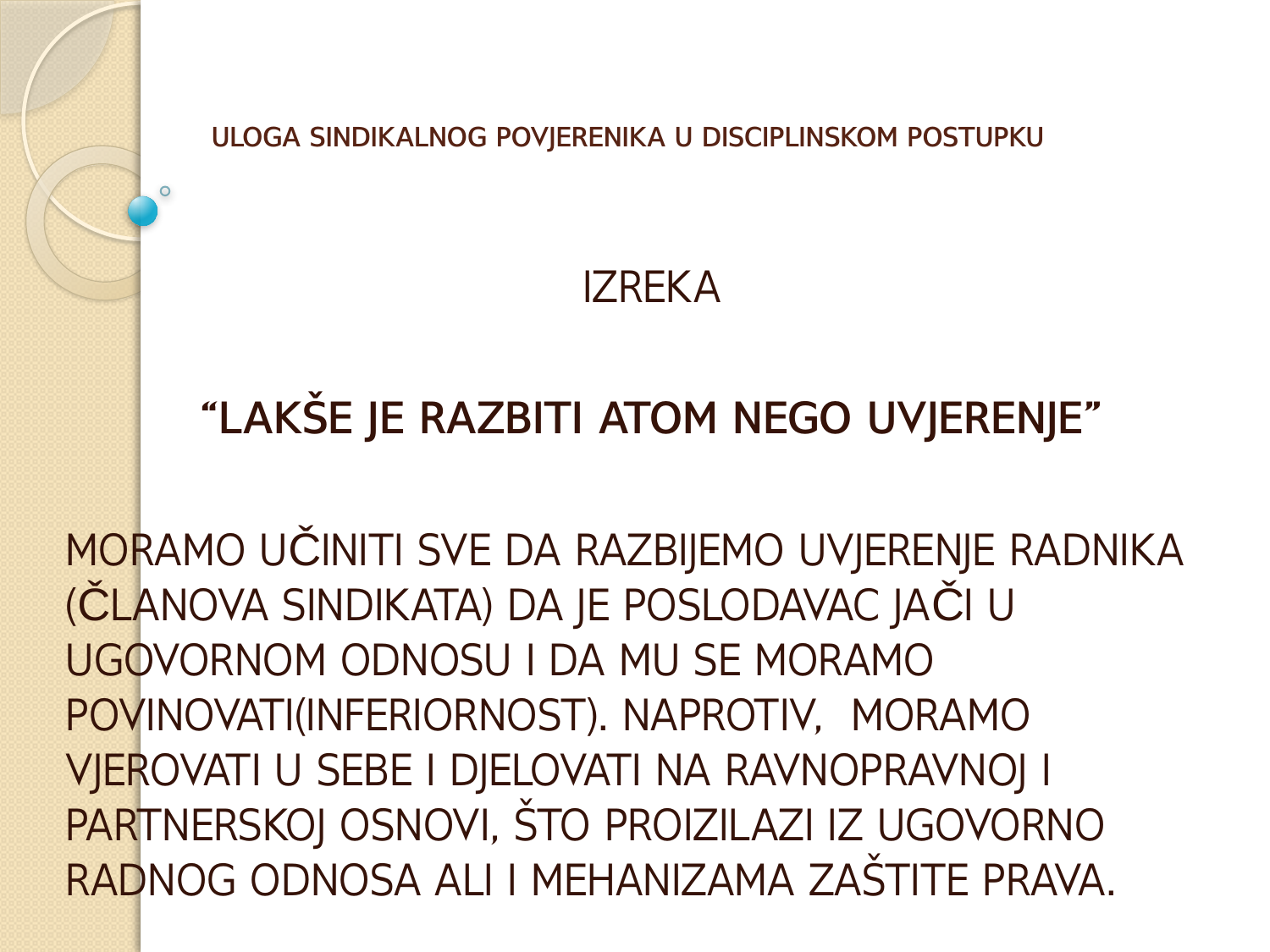

# ULOGA SINDIKALNOG POVJERENIKA U DISCIPLINSKOM POSTUPKU
IZREKA

“LAKŠE JE RAZBITI ATOM NEGO UVJERENJE”

MORAMO UČINITI SVE DA RAZBIJEMO UVJERENJE RADNIKA (ČLANOVA SINDIKATA) DA JE POSLODAVAC JAČI U UGOVORNOM ODNOSU I DA MU SE MORAMO POVINOVATI(INFERIORNOST). NAPROTIV,  MORAMO VJEROVATI U SEBE I DJELOVATI NA RAVNOPRAVNOJ I PARTNERSKOJ OSNOVI, ŠTO PROIZILAZI IZ UGOVORNO RADNOG ODNOSA ALI I MEHANIZAMA ZAŠTITE PRAVA.